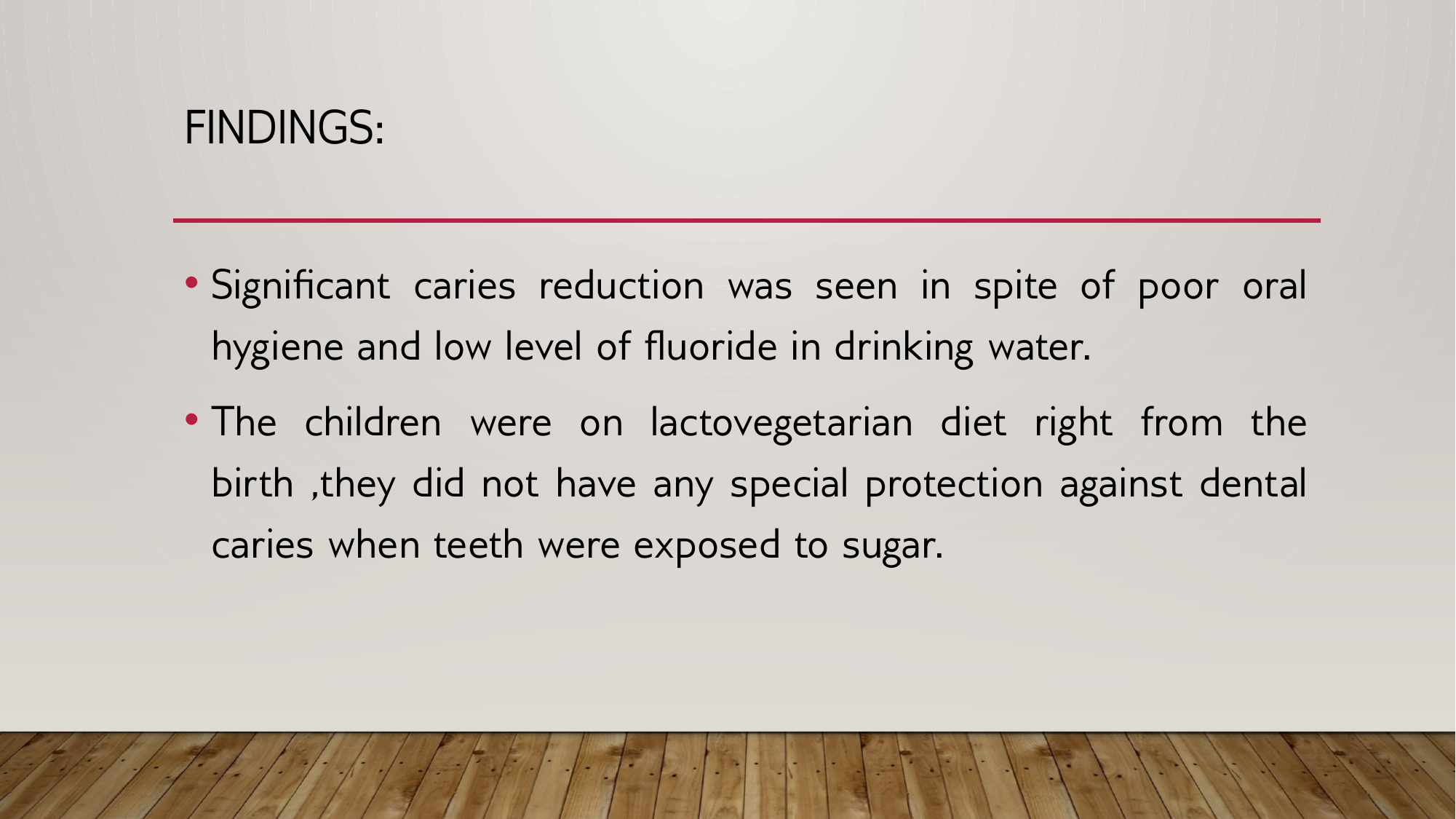

# Findings:
Significant caries reduction was seen in spite of poor oral hygiene and low level of fluoride in drinking water.
The children were on lactovegetarian diet right from the birth ,they did not have any special protection against dental caries when teeth were exposed to sugar.